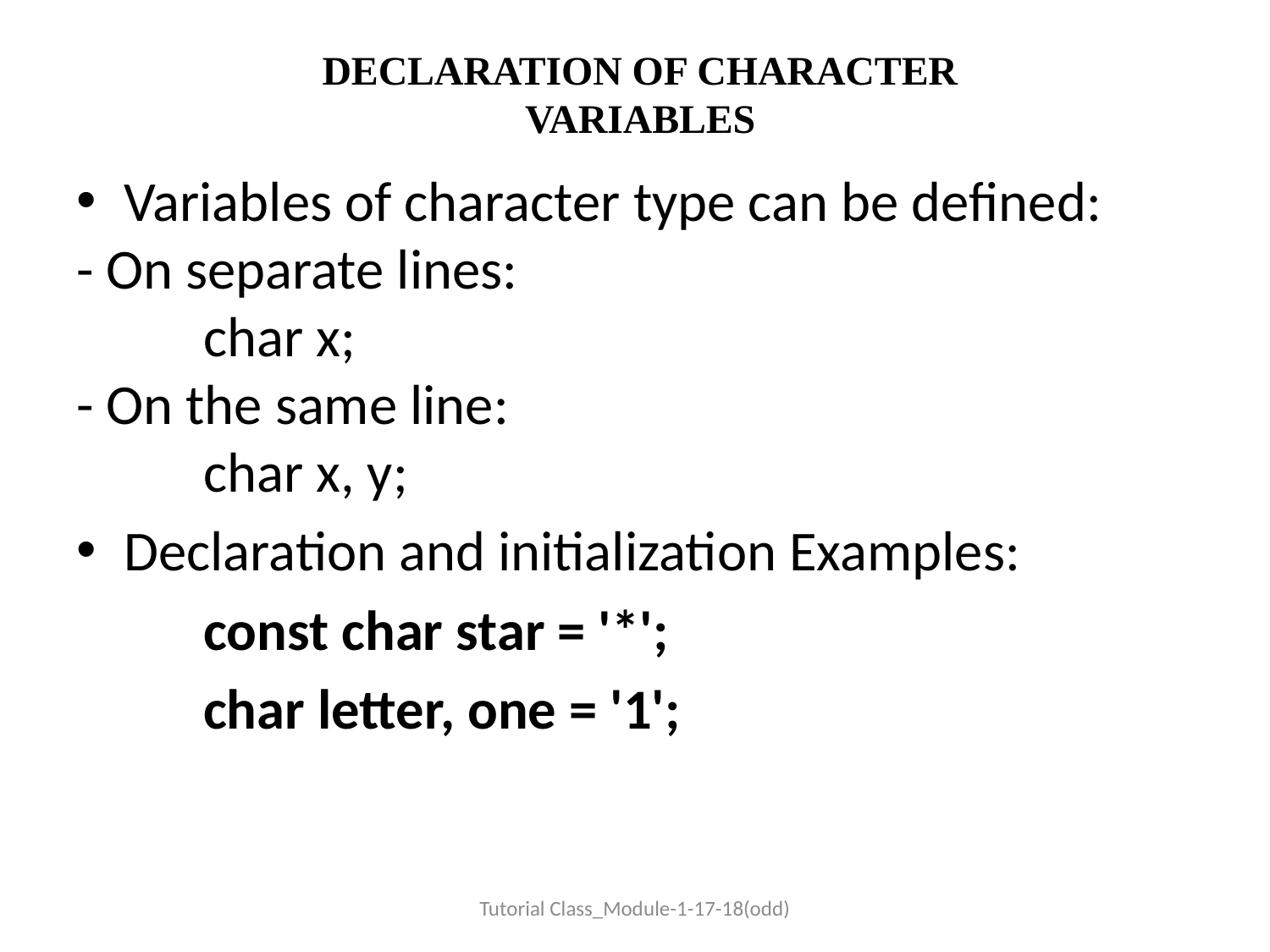

# DECLARATION OF CHARACTER VARIABLES
Variables of character type can be defined:
- On separate lines:
	char x;
- On the same line:
	char x, y;
Declaration and initialization Examples:
	const char star = '*';
	char letter, one = '1';
Tutorial Class_Module-1-17-18(odd)